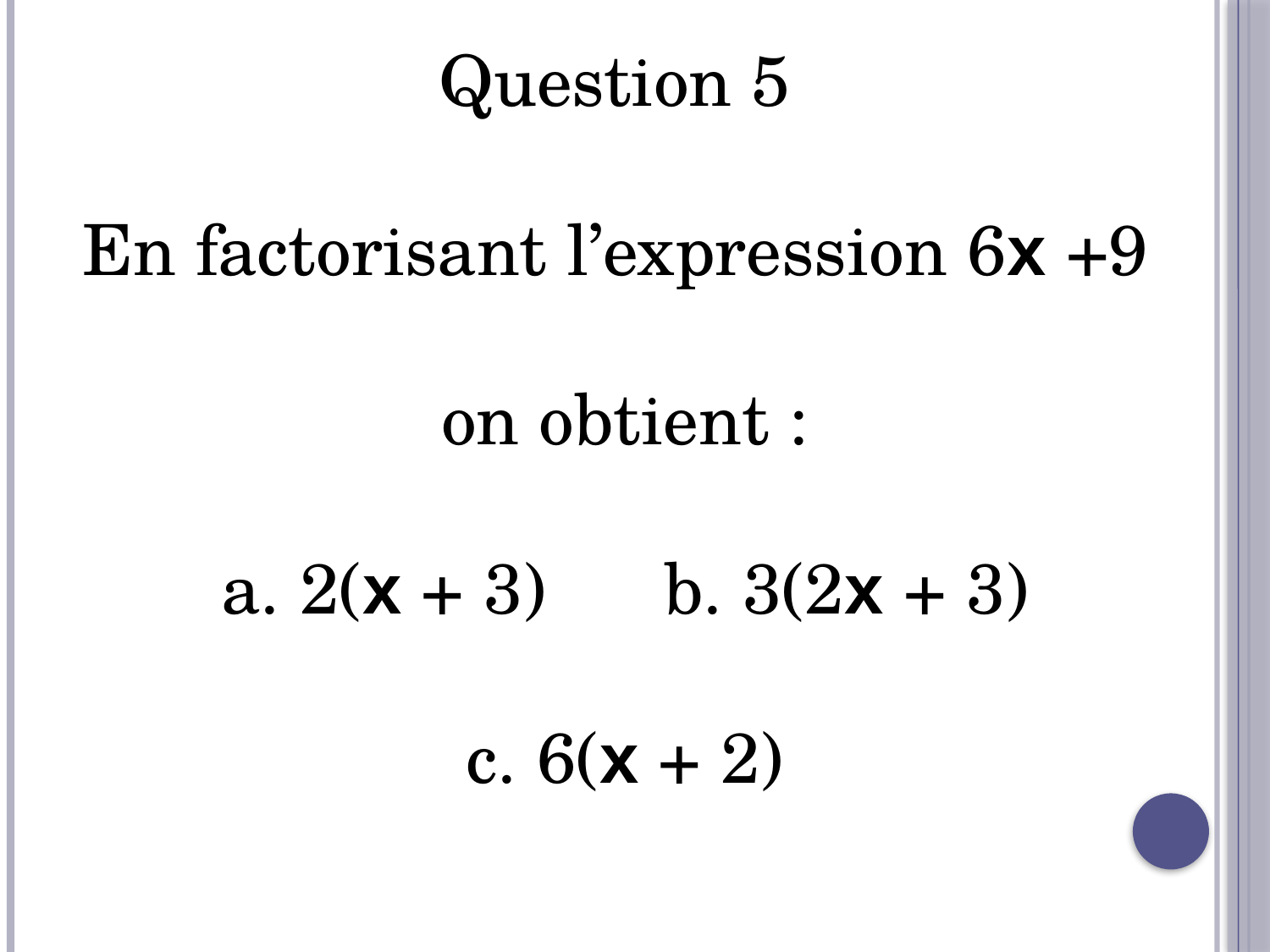

Question 5

En factorisant l’expression 6x +9

on obtient :

a. 2(x + 3)      b. 3(2x + 3)

c. 6(x + 2)